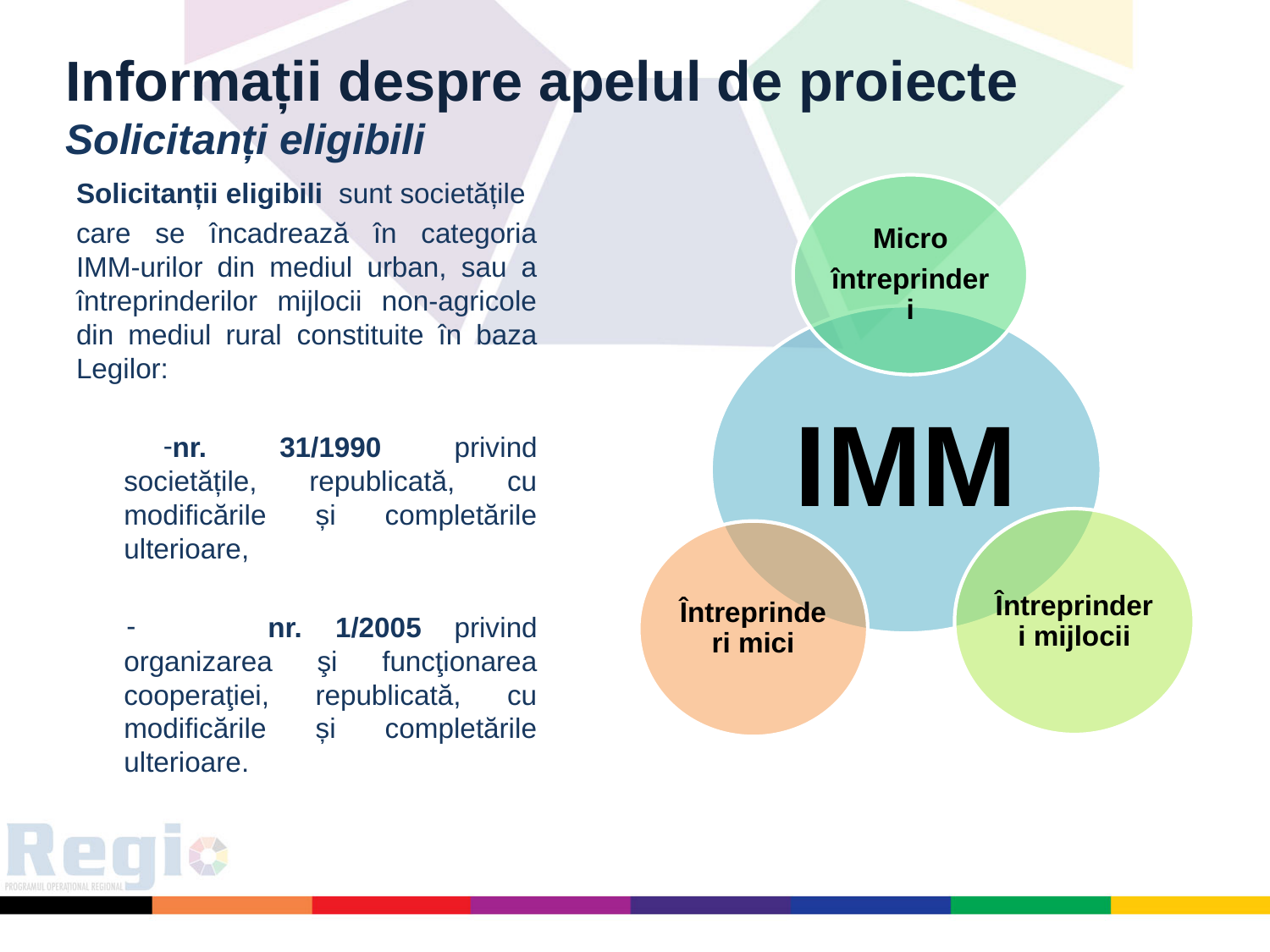

# Informații despre apelul de proiecte Solicitanți eligibili
IMM
Micro
întreprinderi
Întreprinderi mijlocii
Întreprinderi mici
Solicitanții eligibili  sunt societățile
care se încadrează în categoria IMM-urilor din mediul urban, sau a întreprinderilor mijlocii non-agricole din mediul rural constituite în baza Legilor:

nr. 31/1990 privind societățile, republicată, cu modificările și completările ulterioare,

    nr. 1/2005 privind organizarea şi funcţionarea cooperaţiei, republicată, cu modificările și completările ulterioare.